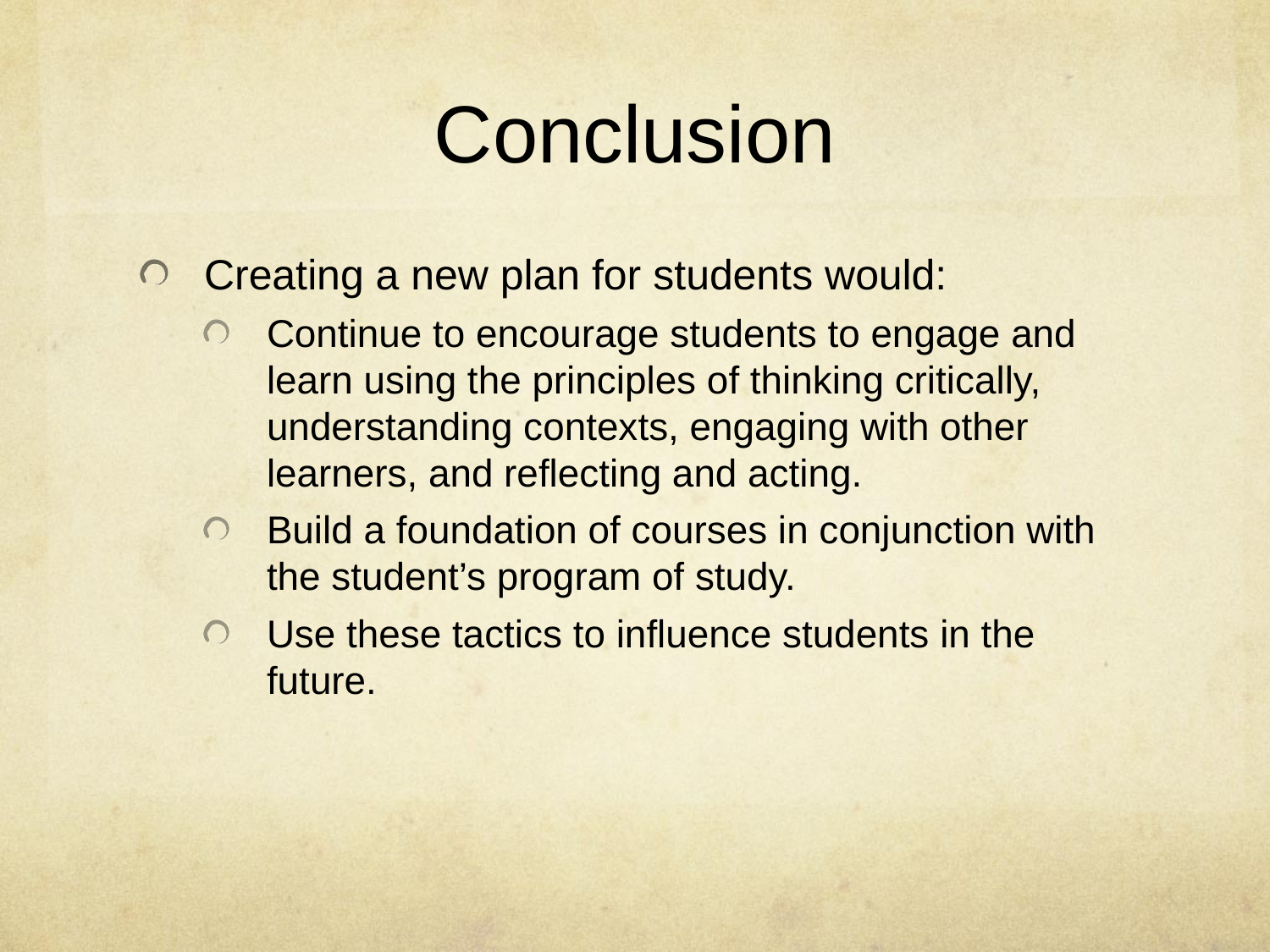

# Conclusion
Creating a new plan for students would:
Continue to encourage students to engage and learn using the principles of thinking critically, understanding contexts, engaging with other learners, and reflecting and acting.
Build a foundation of courses in conjunction with the student’s program of study.
Use these tactics to influence students in the future.